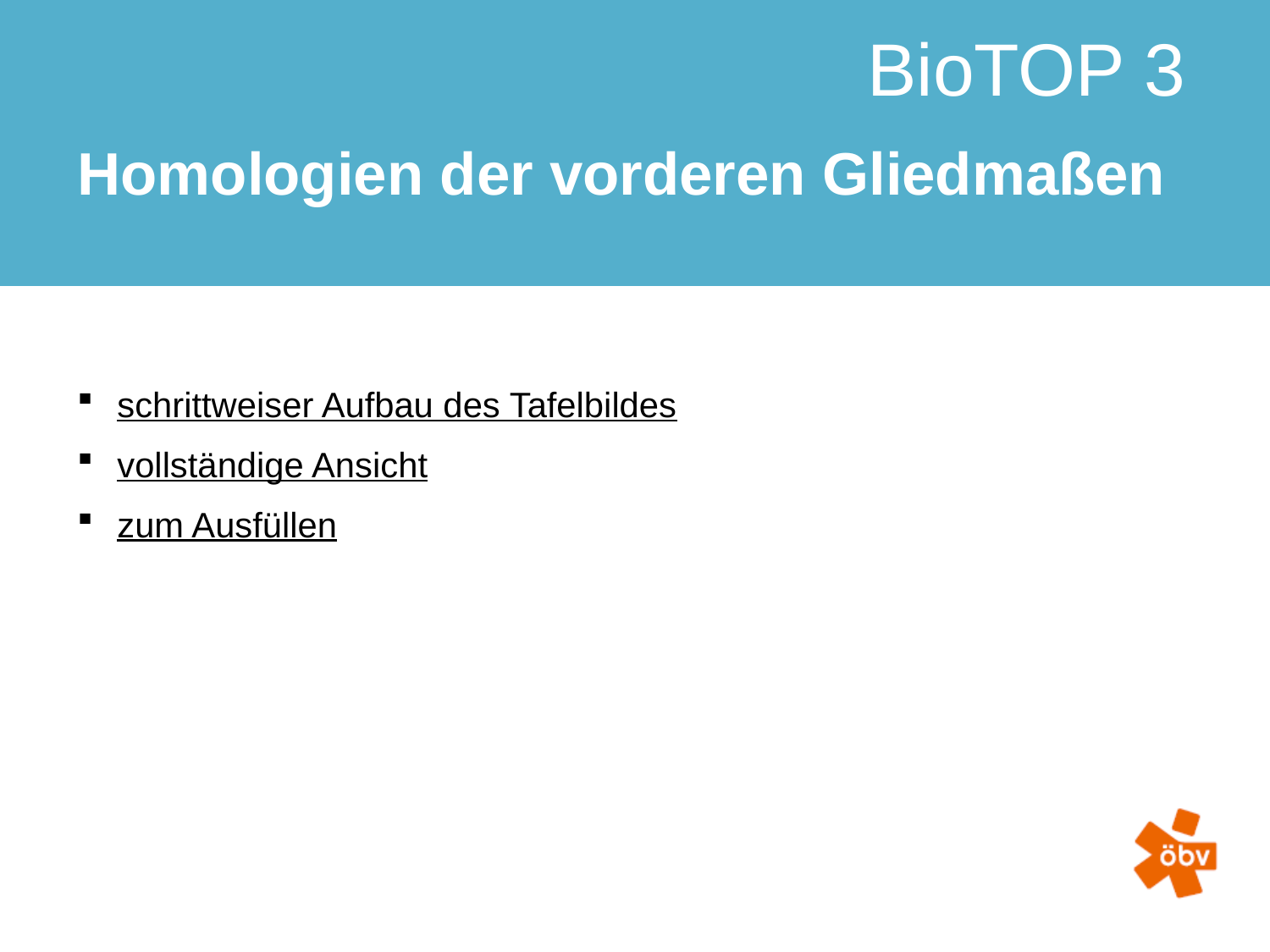

# Homologien der vorderen Gliedmaßen
 schrittweiser Aufbau des Tafelbildes
 vollständige Ansicht
 zum Ausfüllen